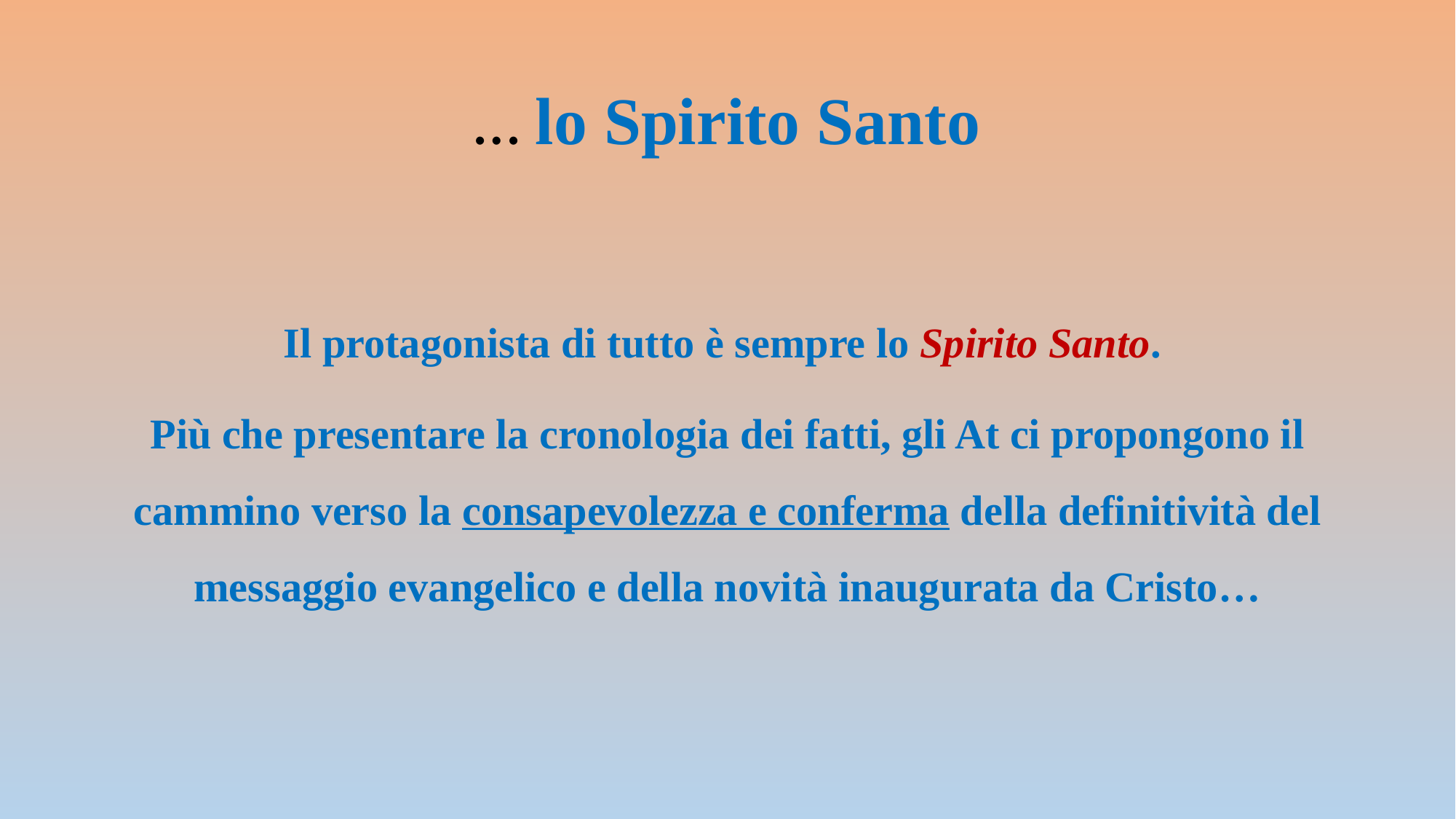

# … lo Spirito Santo

Il protagonista di tutto è sempre lo Spirito Santo.
Più che presentare la cronologia dei fatti, gli At ci propongono il cammino verso la consapevolezza e conferma della definitività del messaggio evangelico e della novità inaugurata da Cristo…